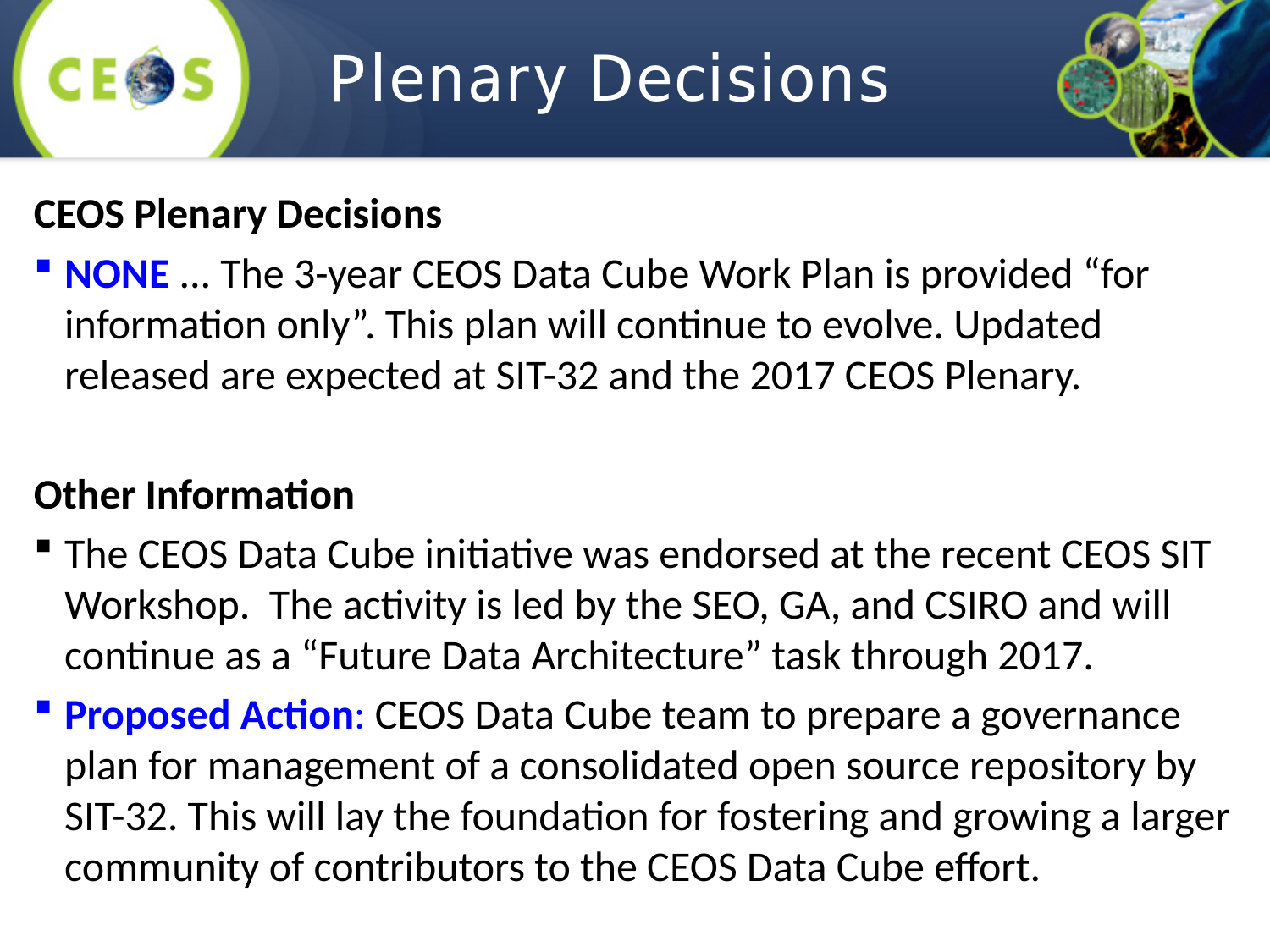

# Plenary Decisions
CEOS Plenary Decisions
NONE ... The 3-year CEOS Data Cube Work Plan is provided “for information only”. This plan will continue to evolve. Updated released are expected at SIT-32 and the 2017 CEOS Plenary.

Other Information
The CEOS Data Cube initiative was endorsed at the recent CEOS SIT Workshop.  The activity is led by the SEO, GA, and CSIRO and will continue as a “Future Data Architecture” task through 2017.
Proposed Action: CEOS Data Cube team to prepare a governance plan for management of a consolidated open source repository by SIT-32. This will lay the foundation for fostering and growing a larger community of contributors to the CEOS Data Cube effort.